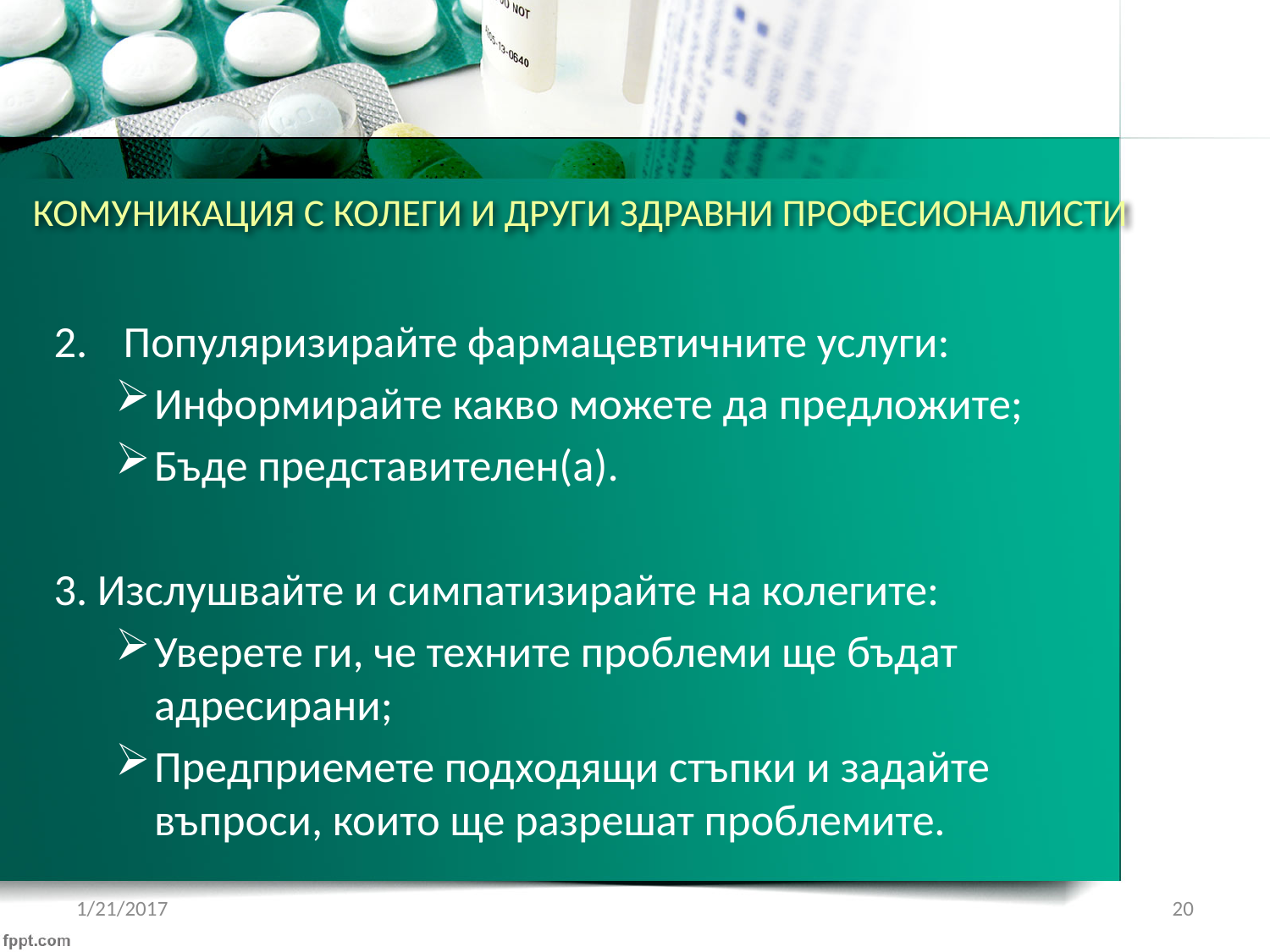

# КОМУНИКАЦИЯ С КОЛЕГИ И ДРУГИ ЗДРАВНИ ПРОФЕСИОНАЛИСТИ
Популяризирайте фармацевтичните услуги:
Информирайте какво можете да предложите;
Бъде представителен(а).

3. Изслушвайте и симпатизирайте на колегите:
Уверете ги, че техните проблеми ще бъдат адресирани;
Предприемете подходящи стъпки и задайте въпроси, които ще разрешат проблемите.

1/21/2017
20